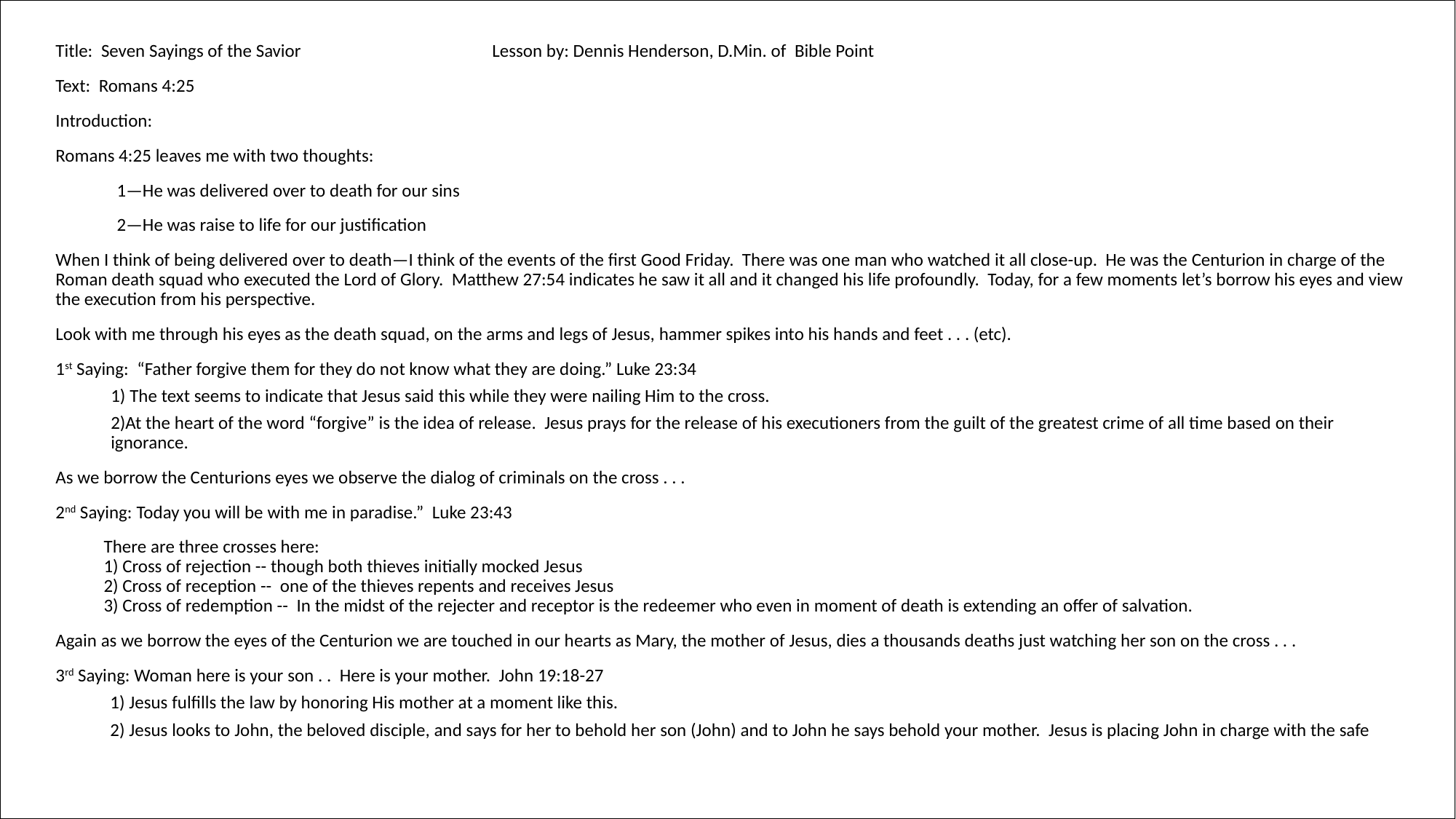

Title:  Seven Sayings of the Savior		Lesson by: Dennis Henderson, D.Min. of  Bible Point
Text:  Romans 4:25
Introduction:
Romans 4:25 leaves me with two thoughts:
1—He was delivered over to death for our sins
2—He was raise to life for our justification
When I think of being delivered over to death—I think of the events of the first Good Friday.  There was one man who watched it all close-up.  He was the Centurion in charge of the Roman death squad who executed the Lord of Glory.  Matthew 27:54 indicates he saw it all and it changed his life profoundly.  Today, for a few moments let’s borrow his eyes and view the execution from his perspective.
Look with me through his eyes as the death squad, on the arms and legs of Jesus, hammer spikes into his hands and feet . . . (etc).
1st Saying:  “Father forgive them for they do not know what they are doing.” Luke 23:34
1) The text seems to indicate that Jesus said this while they were nailing Him to the cross.
2)At the heart of the word “forgive” is the idea of release.  Jesus prays for the release of his executioners from the guilt of the greatest crime of all time based on their ignorance.
As we borrow the Centurions eyes we observe the dialog of criminals on the cross . . .
2nd Saying: Today you will be with me in paradise.”  Luke 23:43
There are three crosses here:
1) Cross of rejection -- though both thieves initially mocked Jesus
2) Cross of reception --  one of the thieves repents and receives Jesus
3) Cross of redemption --  In the midst of the rejecter and receptor is the redeemer who even in moment of death is extending an offer of salvation.
Again as we borrow the eyes of the Centurion we are touched in our hearts as Mary, the mother of Jesus, dies a thousands deaths just watching her son on the cross . . .
3rd Saying: Woman here is your son . .  Here is your mother.  John 19:18-27
1) Jesus fulfills the law by honoring His mother at a moment like this.
2) Jesus looks to John, the beloved disciple, and says for her to behold her son (John) and to John he says behold your mother.  Jesus is placing John in charge with the safe